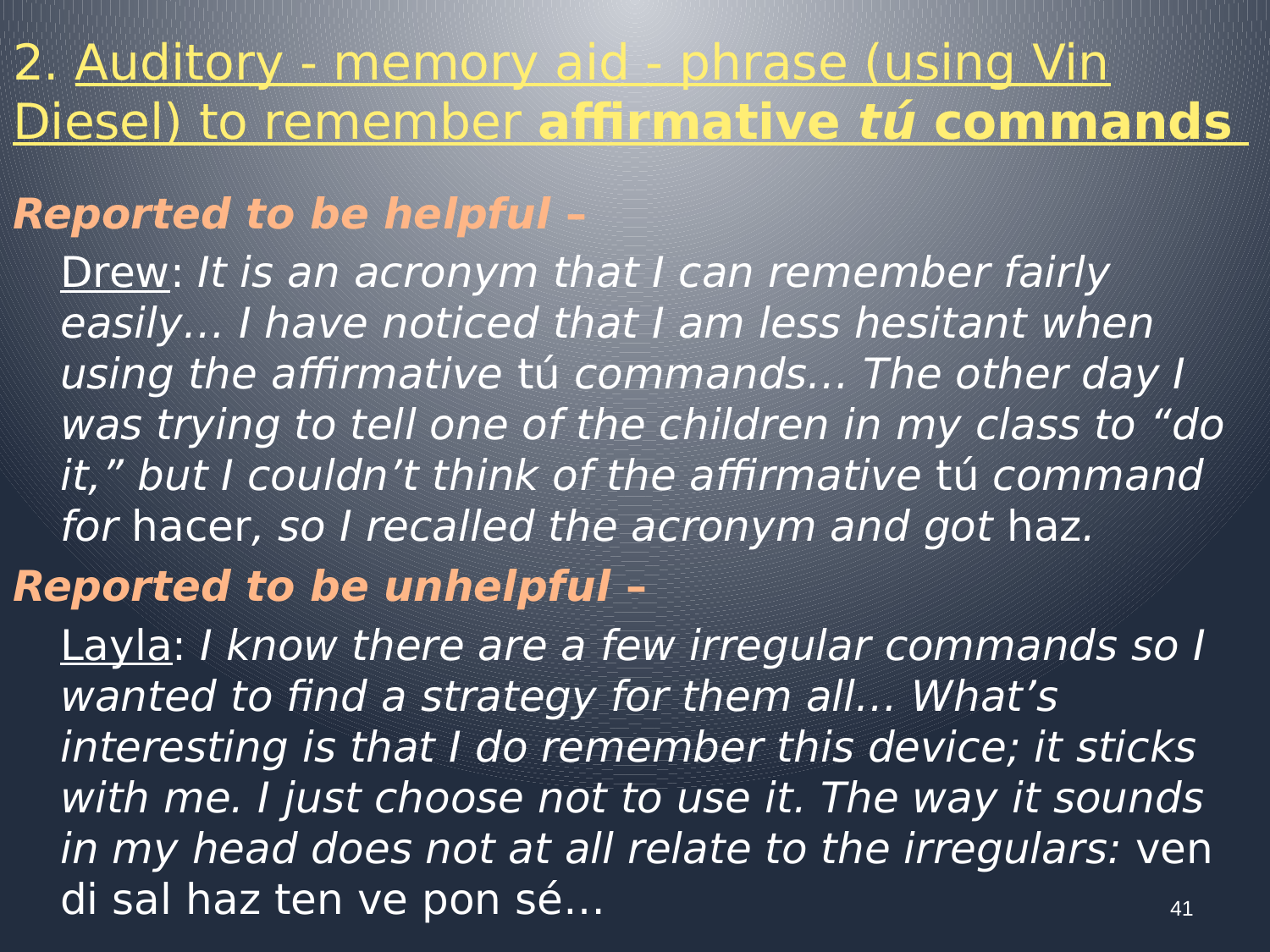

# 2. Auditory - memory aid - phrase (using Vin Diesel) to remember affirmative tú commands
Reported to be helpful –
	Drew: It is an acronym that I can remember fairly easily… I have noticed that I am less hesitant when using the affirmative tú commands… The other day I was trying to tell one of the children in my class to “do it,” but I couldn’t think of the affirmative tú command for hacer, so I recalled the acronym and got haz.
Reported to be unhelpful –
	Layla: I know there are a few irregular commands so I wanted to find a strategy for them all… What’s interesting is that I do remember this device; it sticks with me. I just choose not to use it. The way it sounds in my head does not at all relate to the irregulars: ven di sal haz ten ve pon sé…

41